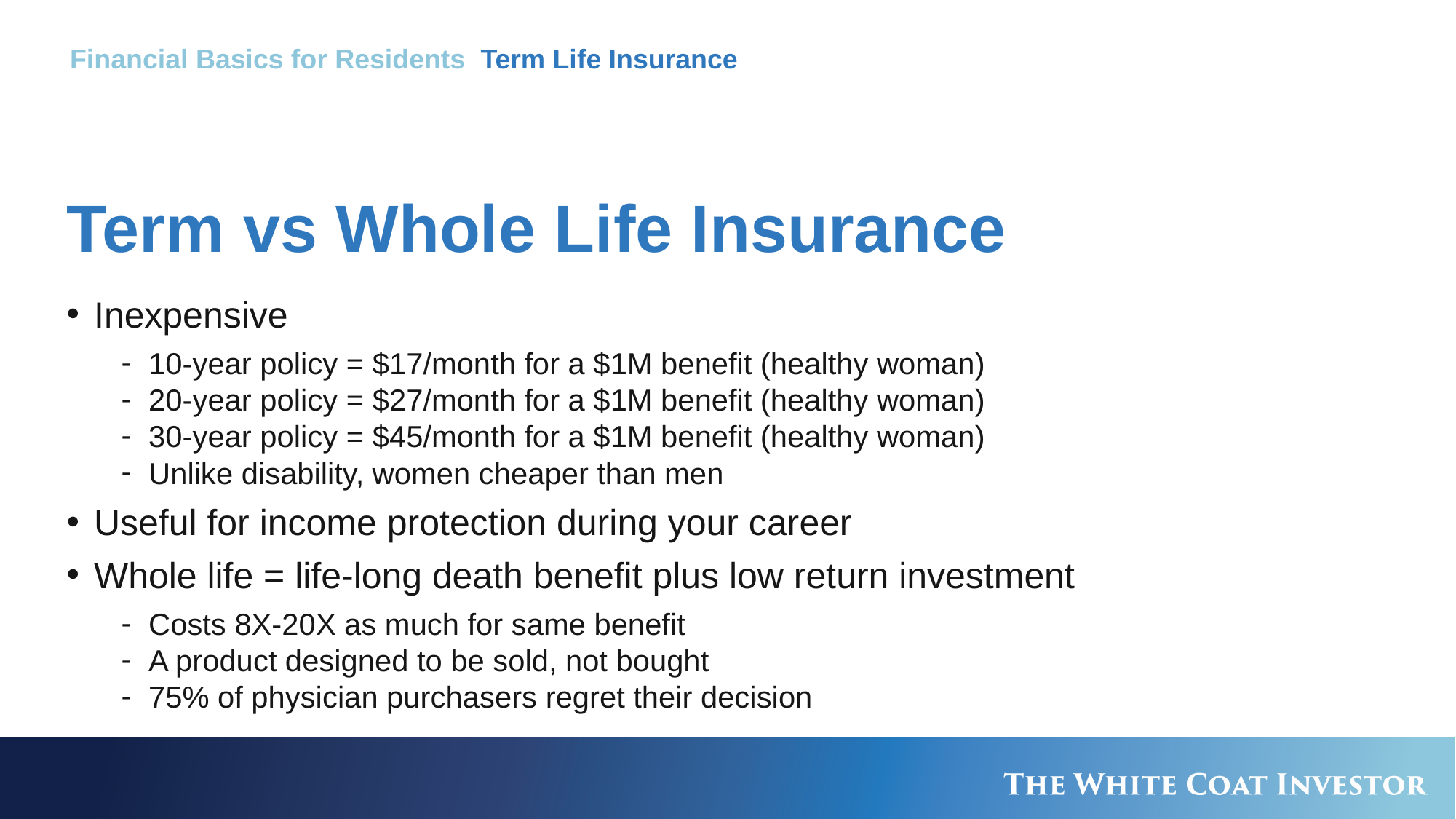

Financial Basics for Residents  Term Life Insurance
# Term vs Whole Life Insurance
Inexpensive
10-year policy = $17/month for a $1M benefit (healthy woman)
20-year policy = $27/month for a $1M benefit (healthy woman)
30-year policy = $45/month for a $1M benefit (healthy woman)
Unlike disability, women cheaper than men
Useful for income protection during your career
Whole life = life-long death benefit plus low return investment
Costs 8X-20X as much for same benefit
A product designed to be sold, not bought
75% of physician purchasers regret their decision